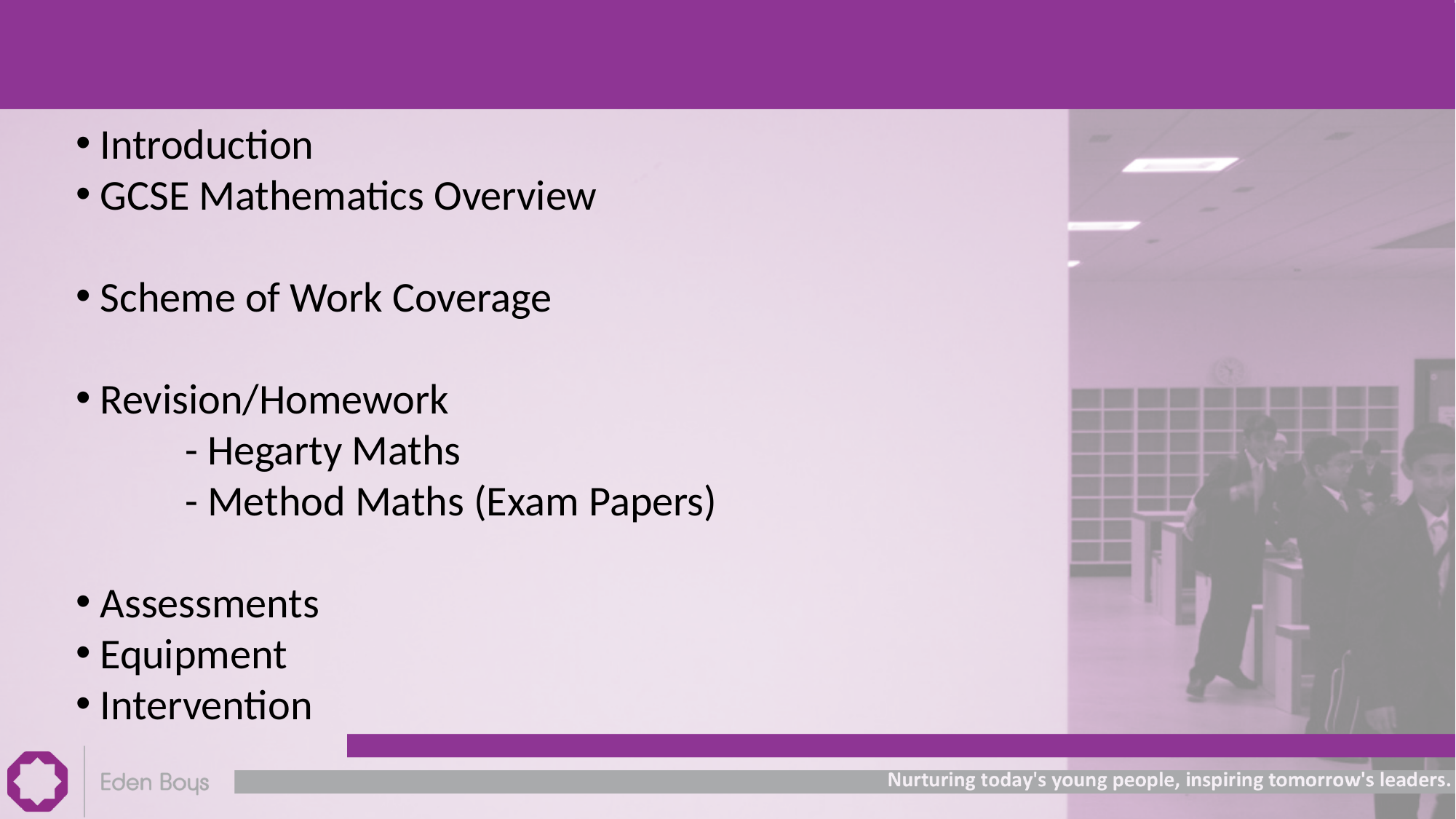

Introduction
 GCSE Mathematics Overview

 Scheme of Work Coverage

 Revision/Homework
	- Hegarty Maths
	- Method Maths (Exam Papers)

 Assessments
 Equipment
 Intervention